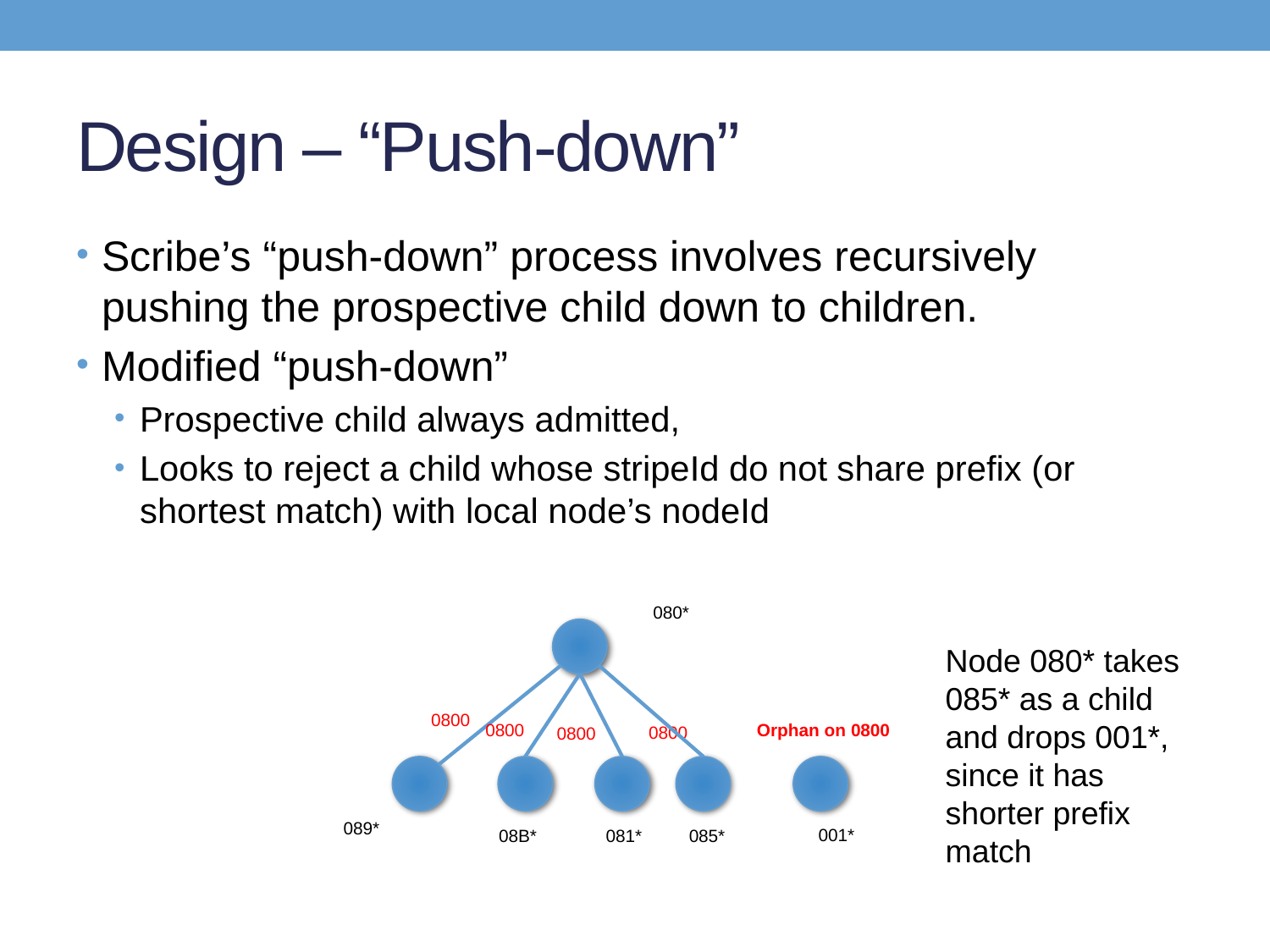

# Design – “Push-down”
Scribe’s “push-down” process involves recursively pushing the prospective child down to children.
Modified “push-down”
Prospective child always admitted,
Looks to reject a child whose stripeId do not share prefix (or shortest match) with local node’s nodeId
080*

0800
0800
0800
0800

089*
001*
08B*
081*
Node 080* takes 085* as a child and drops 001*, since it has shorter prefix match
Orphan on 0800

085*